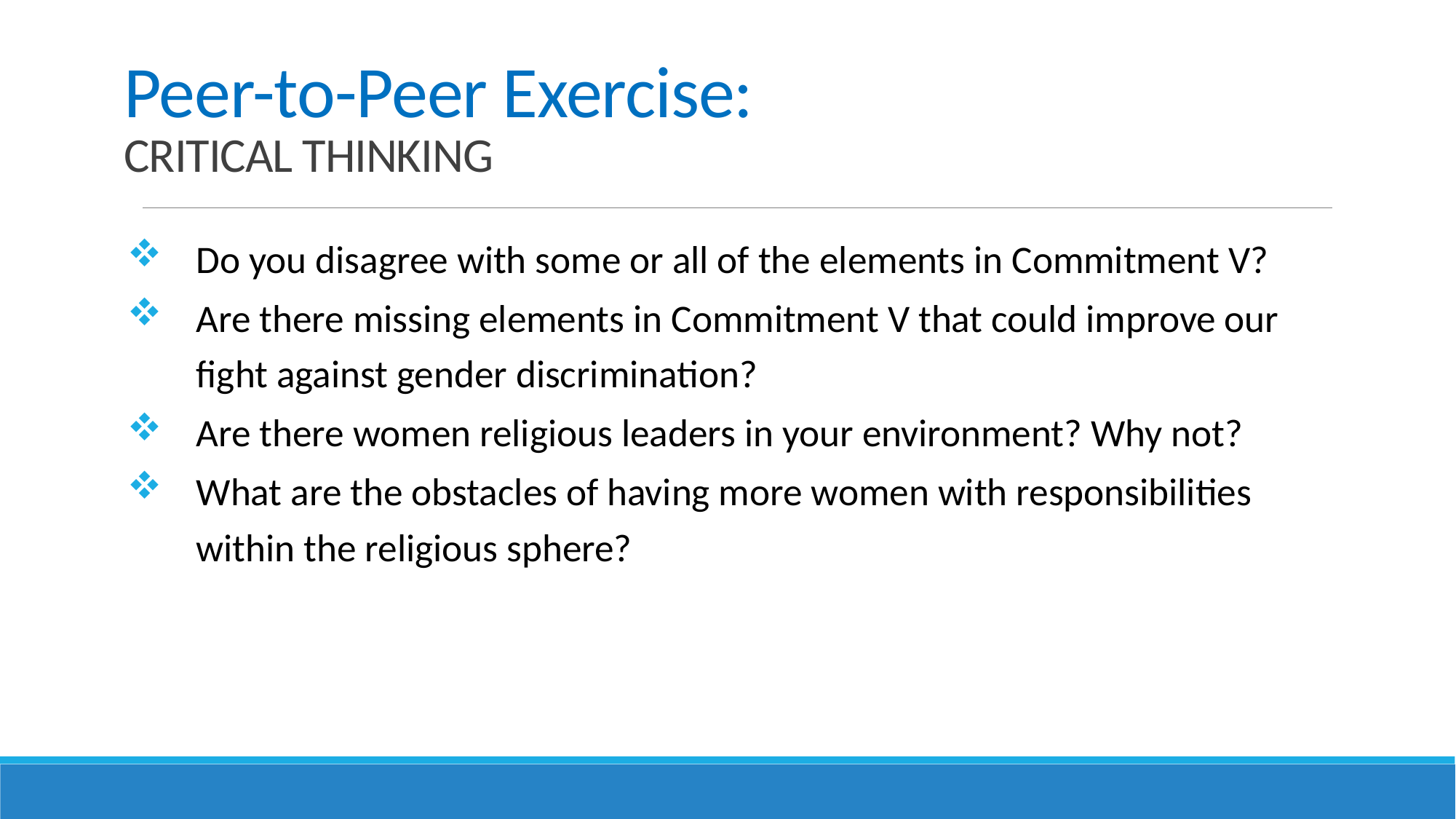

Peer-to-Peer Exercise:
CRITICAL THINKING

Do you disagree with some or all of the elements in Commitment V?
Are there missing elements in Commitment V that could improve our fight against gender discrimination?
Are there women religious leaders in your environment? Why not?
What are the obstacles of having more women with responsibilities within the religious sphere?